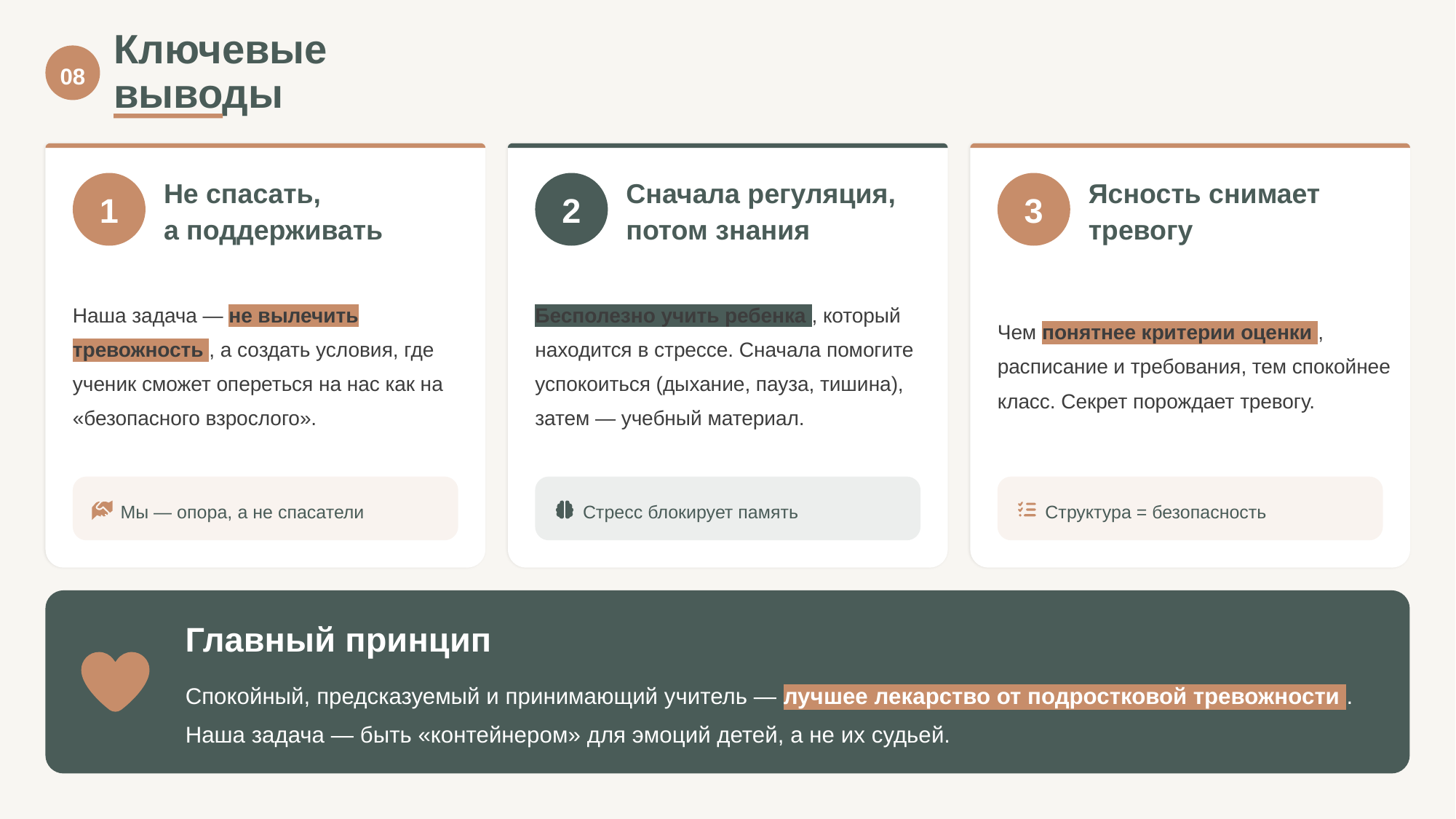

08

Ключевые выводы

1

Не спасать,
а поддерживать
2

Сначала регуляция,
потом знания
3

Ясность снимает
тревогу
Наша задача — не вылечить тревожность , а создать условия, где ученик сможет опереться на нас как на «безопасного взрослого».
Бесполезно учить ребенка , который находится в стрессе. Сначала помогите успокоиться (дыхание, пауза, тишина), затем — учебный материал.
Чем понятнее критерии оценки , расписание и требования, тем спокойнее класс. Секрет порождает тревогу.

Мы — опора, а не спасатели
Стресс блокирует память
Структура = безопасность

Главный принцип

Спокойный, предсказуемый и принимающий учитель — лучшее лекарство от подростковой тревожности . Наша задача — быть «контейнером» для эмоций детей, а не их судьей.